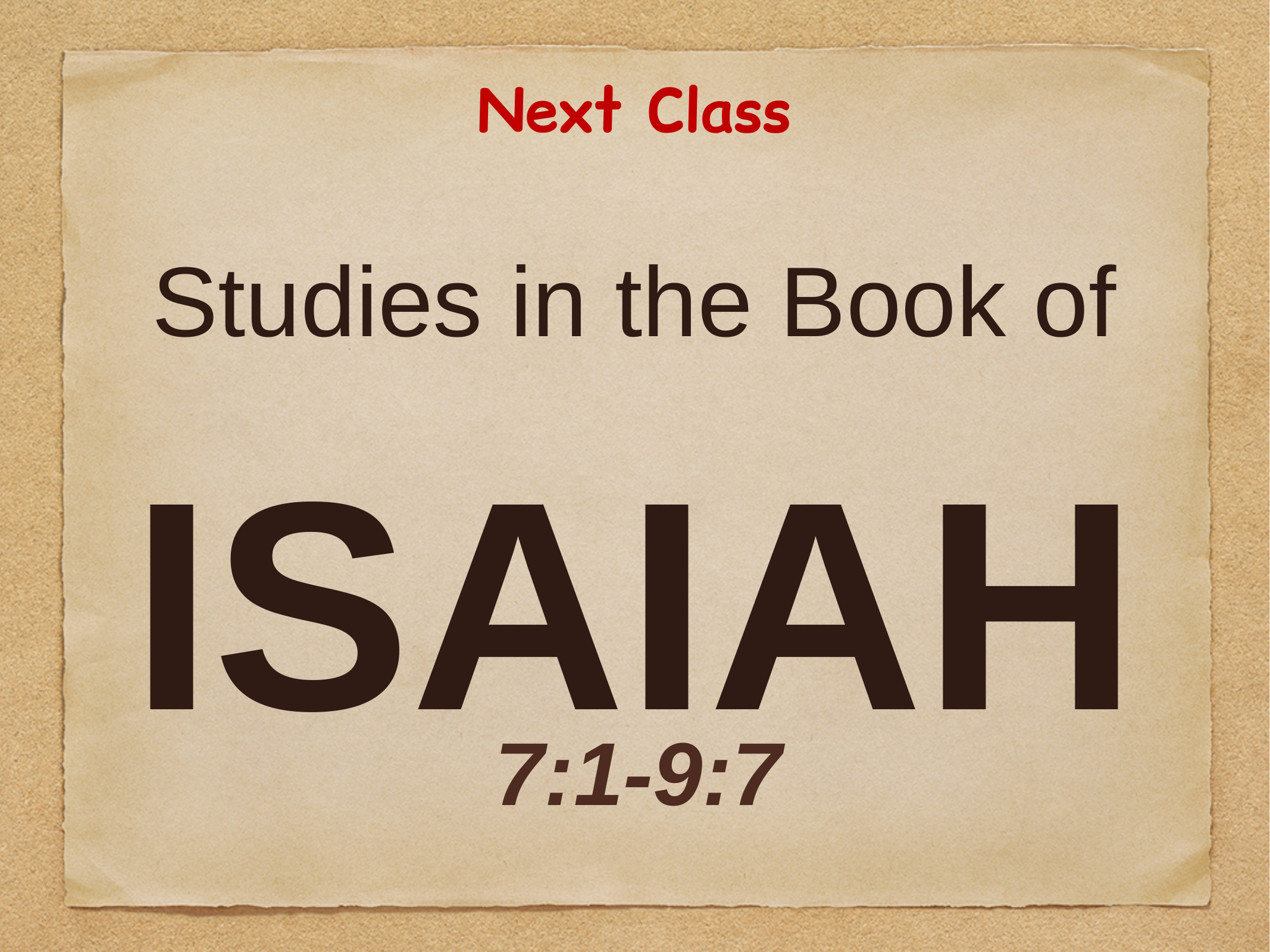

Next Class
Studies in the Book of
# ISAIAH
7:1-9:7